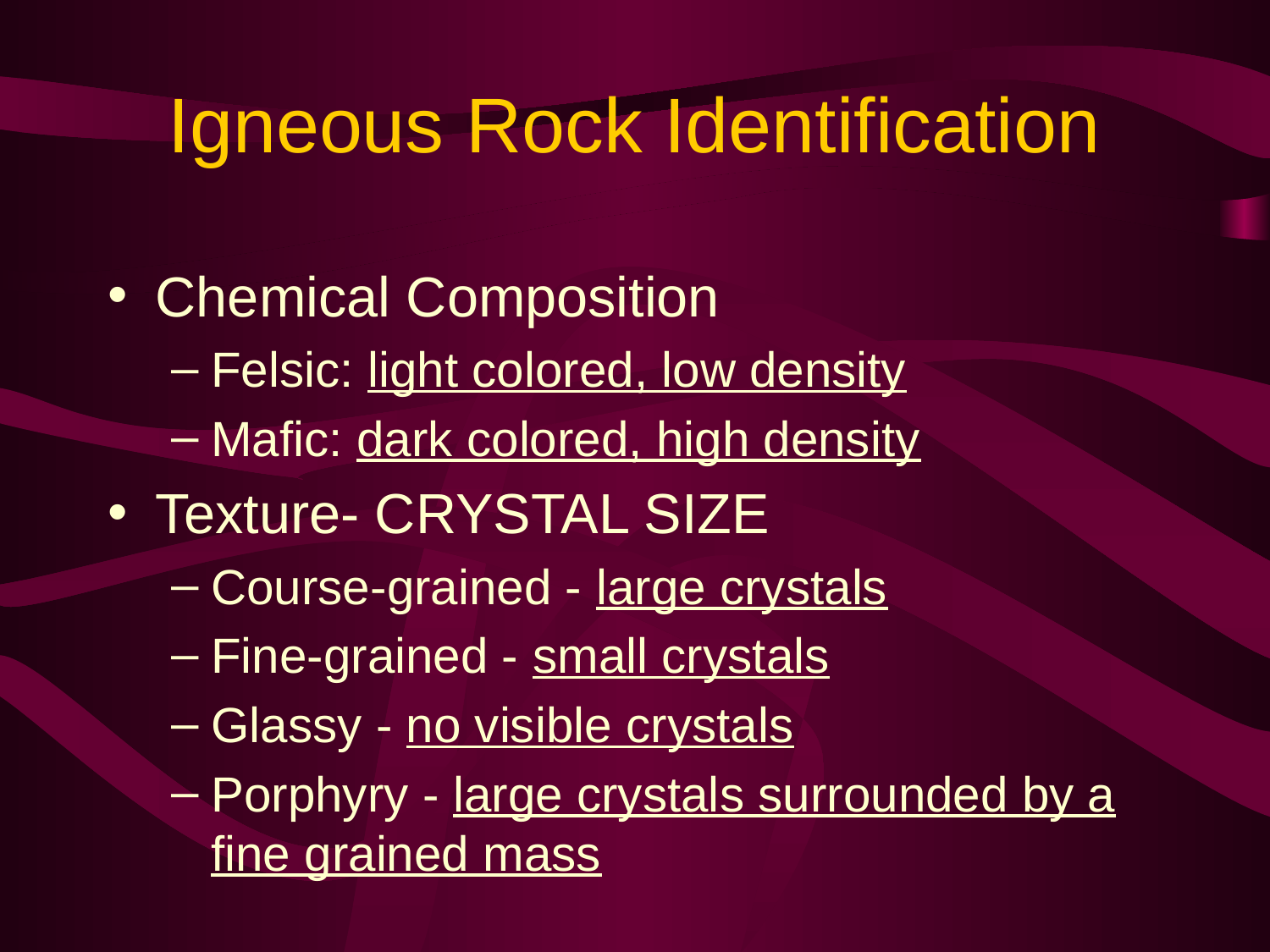

# Igneous Rock Identification
Chemical Composition
Felsic: light colored, low density
Mafic: dark colored, high density
Texture- CRYSTAL SIZE
Course-grained - large crystals
Fine-grained - small crystals
Glassy - no visible crystals
Porphyry - large crystals surrounded by a fine grained mass